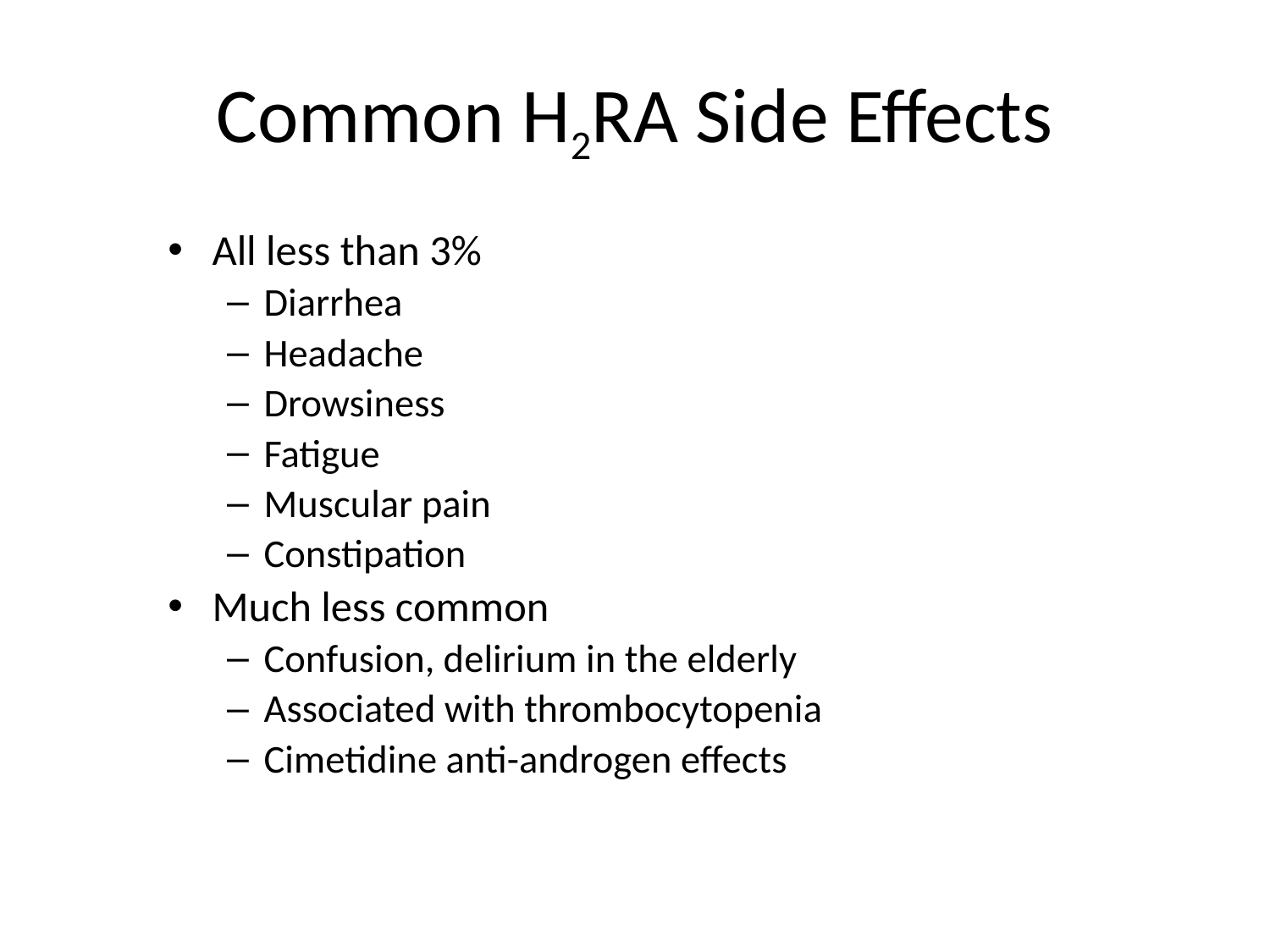

# Common H2RA Side Effects
All less than 3%
Diarrhea
Headache
Drowsiness
Fatigue
Muscular pain
Constipation
Much less common
Confusion, delirium in the elderly
Associated with thrombocytopenia
Cimetidine anti-androgen effects